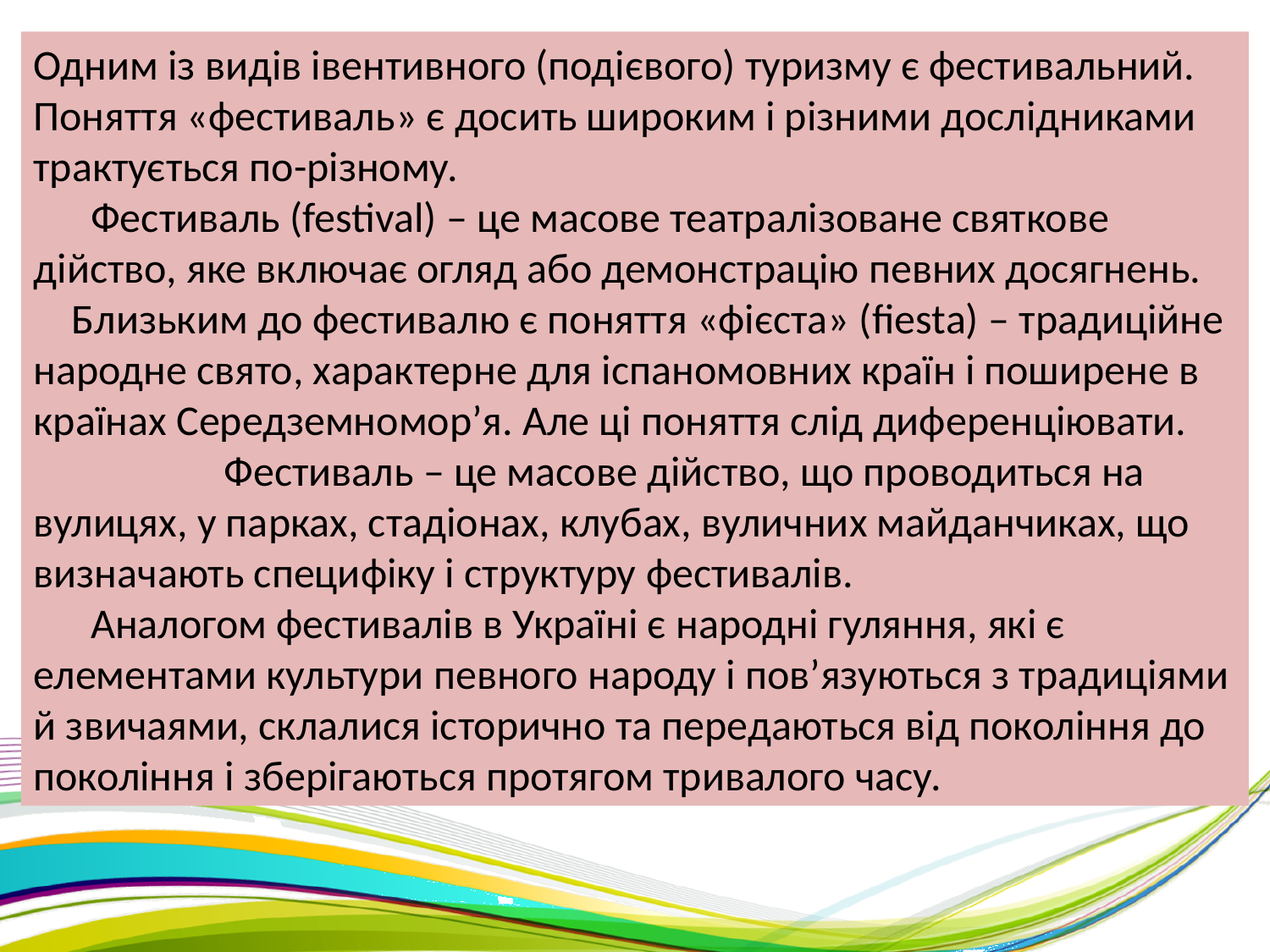

Одним із видів івентивного (подієвого) туризму є фестивальний. Поняття «фестиваль» є досить широким і різними дослідниками трактується по-різному.
      Фестиваль (festival) – це масове театралізоване святкове дійство, яке включає огляд або демонстрацію певних досягнень.
    Близьким до фестивалю є поняття «фієста» (fiesta) – традиційне народне свято, характерне для іспаномовних країн і поширене в країнах Середземномор’я. Але ці поняття слід диференціювати.                          Фестиваль – це масове дійство, що проводиться на вулицях, у парках, стадіонах, клубах, вуличних майданчиках, що визначають специфіку і структуру фестивалів.
      Аналогом фестивалів в Україні є народні гуляння, які є елементами культури певного народу і пов’язуються з традиціями й звичаями, склалися історично та передаються від покоління до покоління і зберігаються протягом тривалого часу.